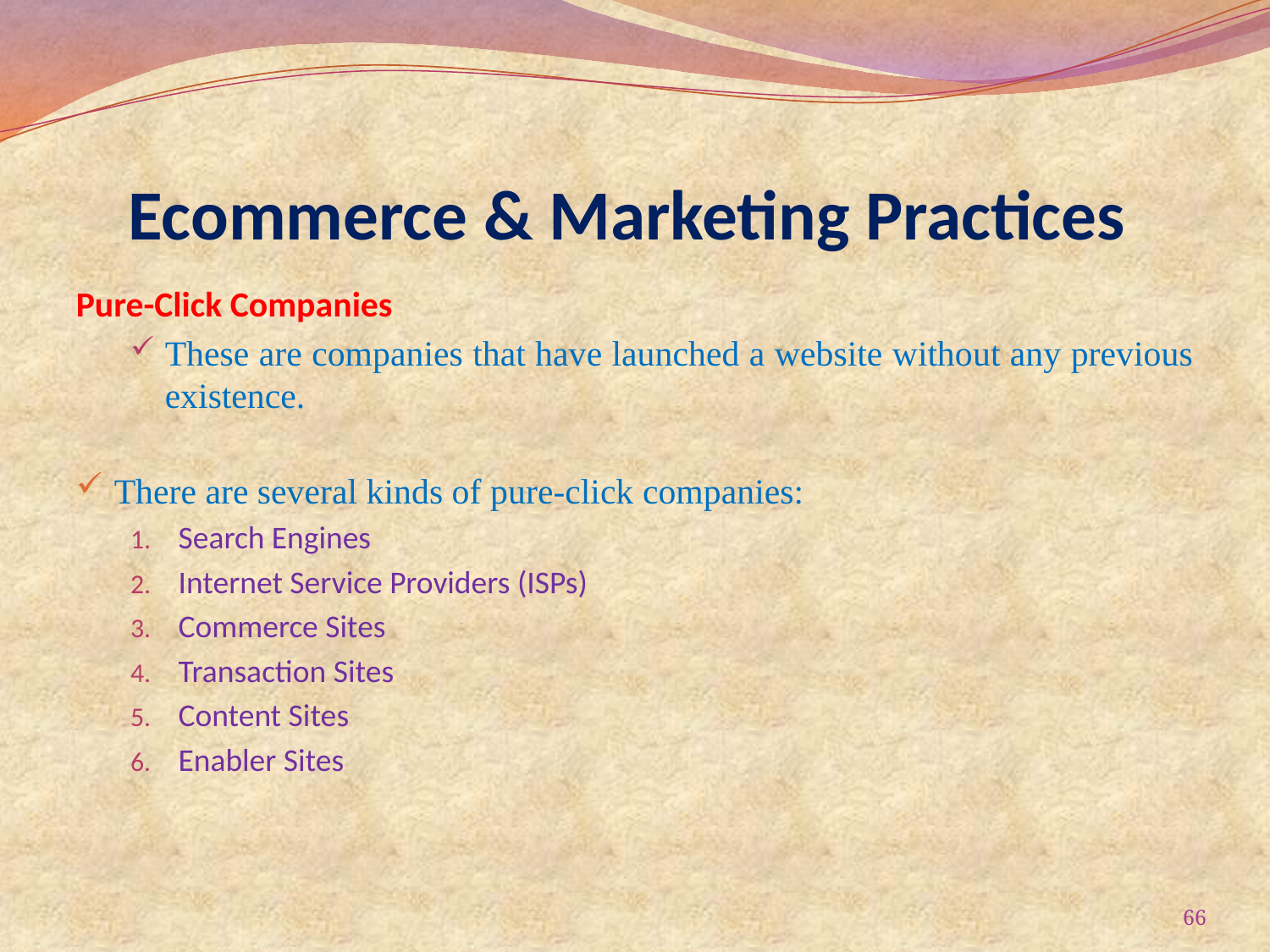

# Ecommerce & Marketing Practices
Pure-Click Companies
These are companies that have launched a website without any previous existence.

There are several kinds of pure-click companies:
Search Engines
Internet Service Providers (ISPs)
Commerce Sites
Transaction Sites
Content Sites
Enabler Sites

66